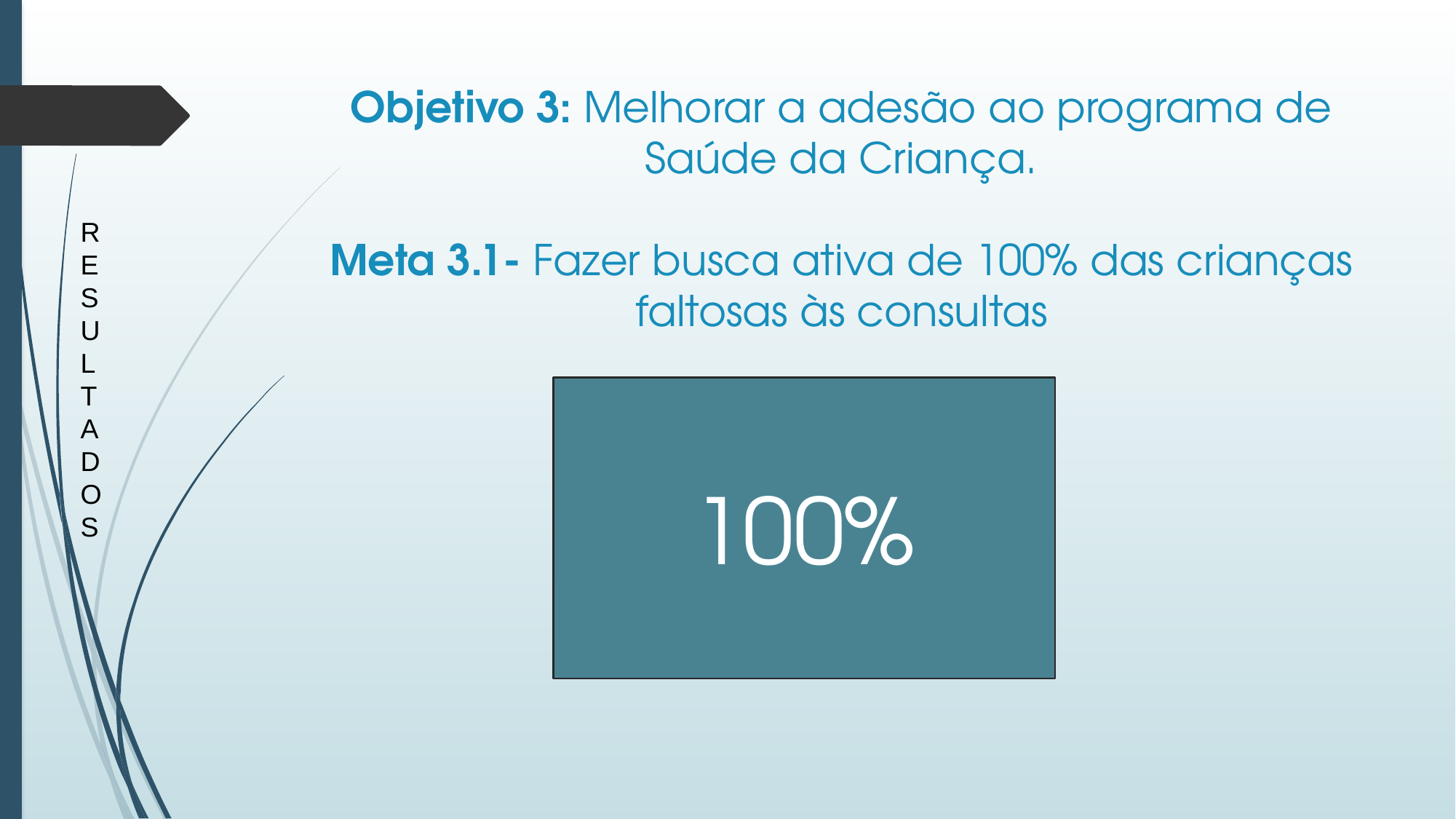

# Objetivo 3: Melhorar a adesão ao programa de Saúde da Criança. Meta 3.1- Fazer busca ativa de 100% das crianças faltosas às consultas
R
E
S
U
L
T
A
D
O
S

100%